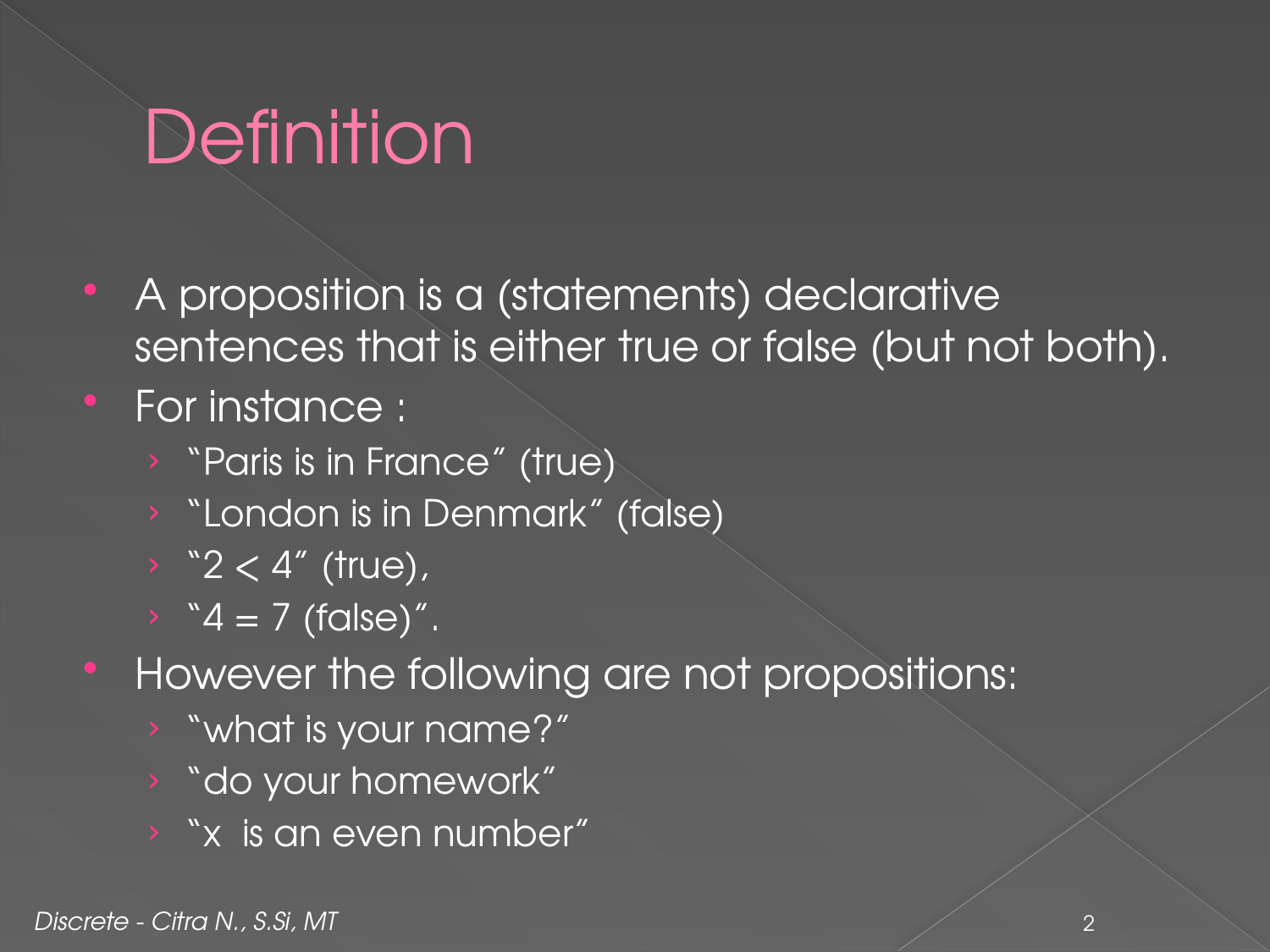

# Definition
A proposition is a (statements) declarative sentences that is either true or false (but not both).
For instance :
“Paris is in France” (true)
“London is in Denmark” (false)
“2 < 4” (true),
“4 = 7 (false)”.
However the following are not propositions:
“what is your name?”
“do your homework”
“x  is an even number”
Discrete - Citra N., S.Si, MT
2